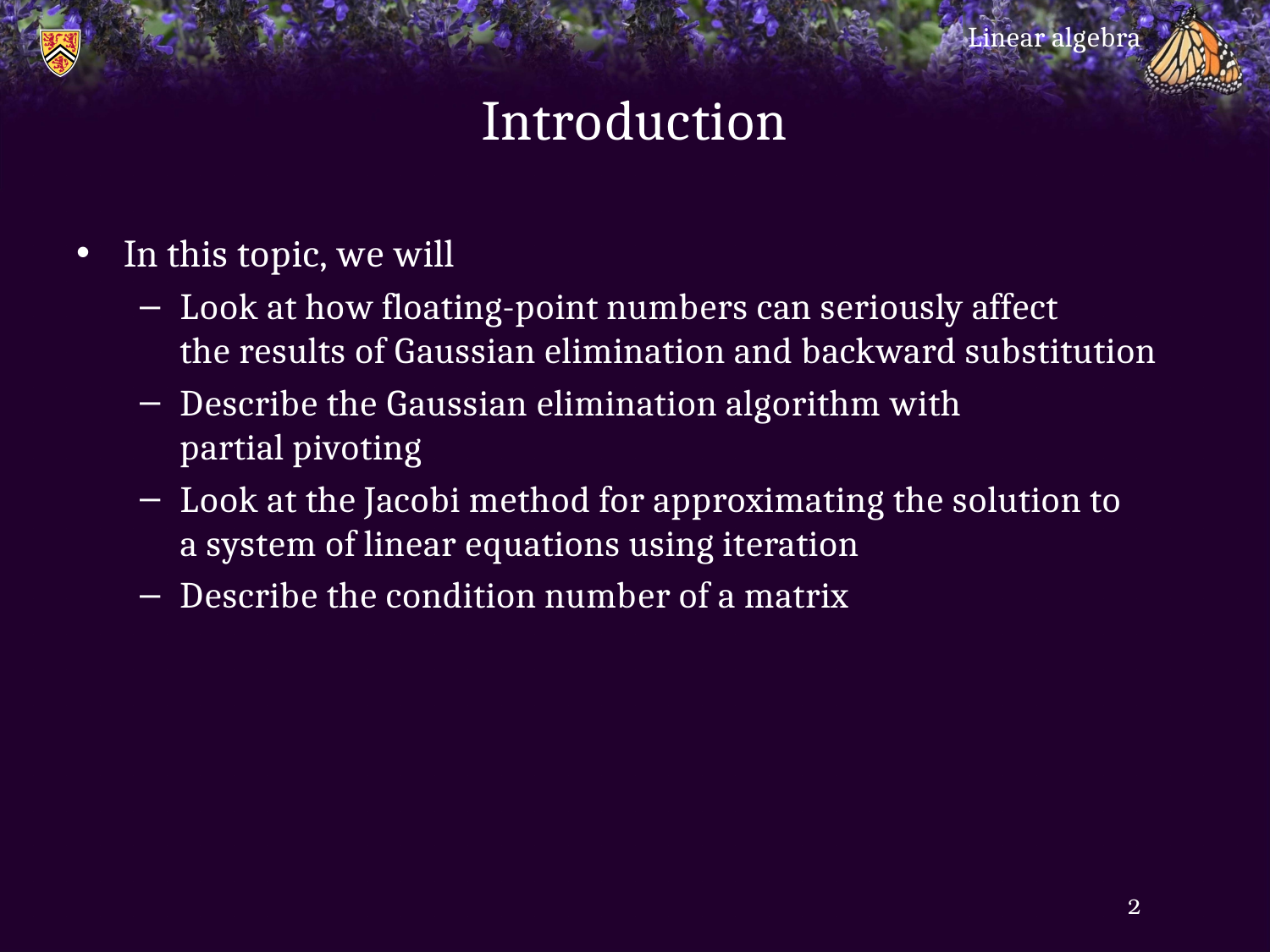

Linear algebra
# Introduction
In this topic, we will
Look at how floating-point numbers can seriously affect
the results of Gaussian elimination and backward substitution
Describe the Gaussian elimination algorithm with
partial pivoting
Look at the Jacobi method for approximating the solution to
a system of linear equations using iteration
Describe the condition number of a matrix
2